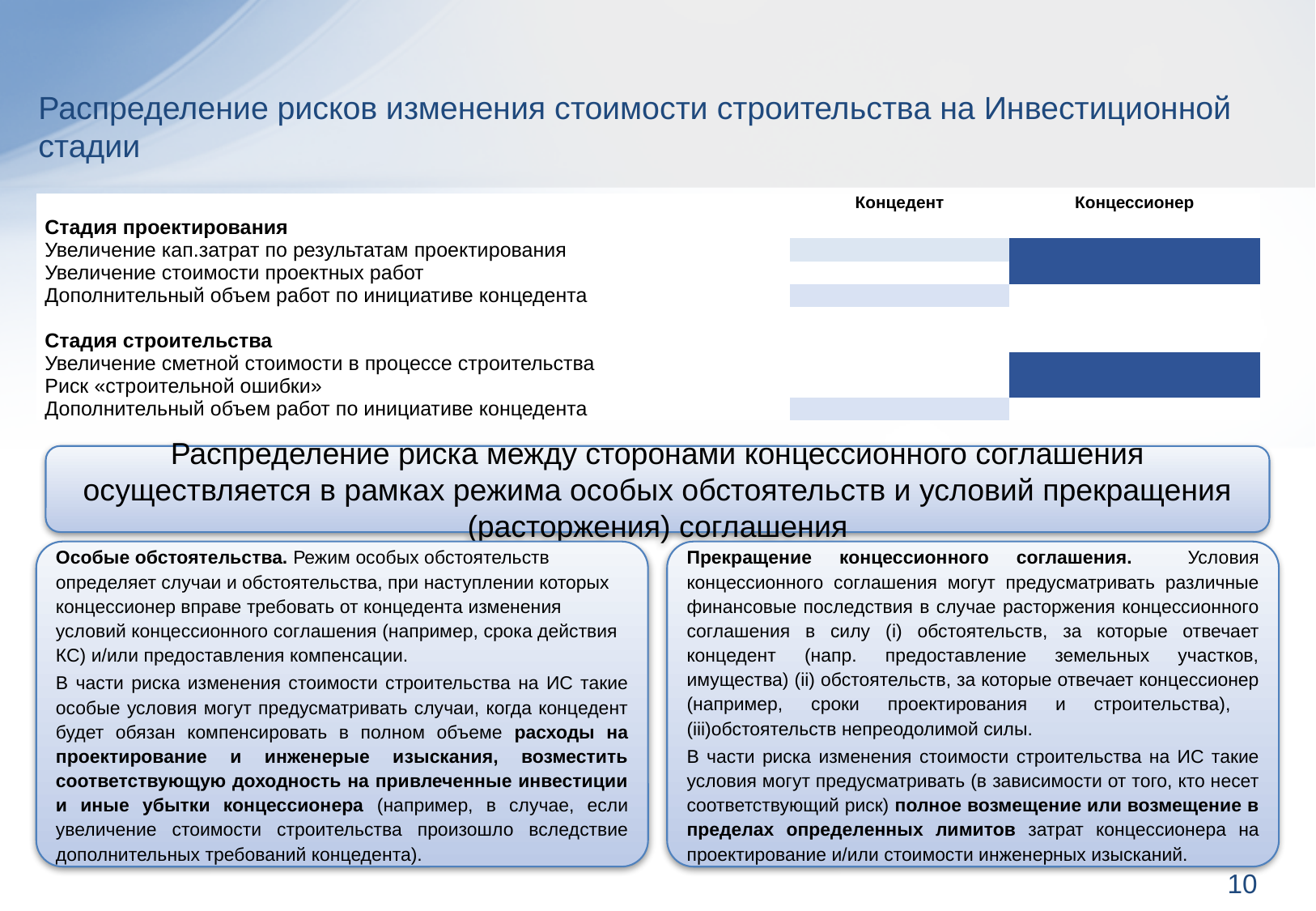

# Распределение рисков изменения стоимости строительства на Инвестиционной стадии
|  |  | Концедент | Концессионер |
| --- | --- | --- | --- |
| Стадия проектирования |  |  |  |
| Увеличение кап.затрат по результатам проектирования |  |  |  |
| Увеличение стоимости проектных работ |  |  |  |
| Дополнительный объем работ по инициативе концедента |  |  |  |
|  |  |  |  |
| Стадия строительства |  |  |  |
| Увеличение сметной стоимости в процессе строительства |  |  |  |
| Риск «строительной ошибки» |  |  |  |
| Дополнительный объем работ по инициативе концедента |  |  |  |
Распределение риска между сторонами концессионного соглашения осуществляется в рамках режима особых обстоятельств и условий прекращения (расторжения) соглашения
Особые обстоятельства. Режим особых обстоятельств определяет случаи и обстоятельства, при наступлении которых концессионер вправе требовать от концедента изменения условий концессионного соглашения (например, срока действия КС) и/или предоставления компенсации.
В части риска изменения стоимости строительства на ИС такие особые условия могут предусматривать случаи, когда концедент будет обязан компенсировать в полном объеме расходы на проектирование и инженерые изыскания, возместить соответствующую доходность на привлеченные инвестиции и иные убытки концессионера (например, в случае, если увеличение стоимости строительства произошло вследствие дополнительных требований концедента).
Прекращение концессионного соглашения.  Условия концессионного соглашения могут предусматривать различные финансовые последствия в случае расторжения концессионного соглашения в силу (i) обстоятельств, за которые отвечает концедент (напр. предоставление земельных участков, имущества) (ii) обстоятельств, за которые отвечает концессионер (например, сроки проектирования и строительства),  (iii)обстоятельств непреодолимой силы.
В части риска изменения стоимости строительства на ИС такие условия могут предусматривать (в зависимости от того, кто несет соответствующий риск) полное возмещение или возмещение в пределах определенных лимитов затрат концессионера на проектирование и/или стоимости инженерных изысканий.
10